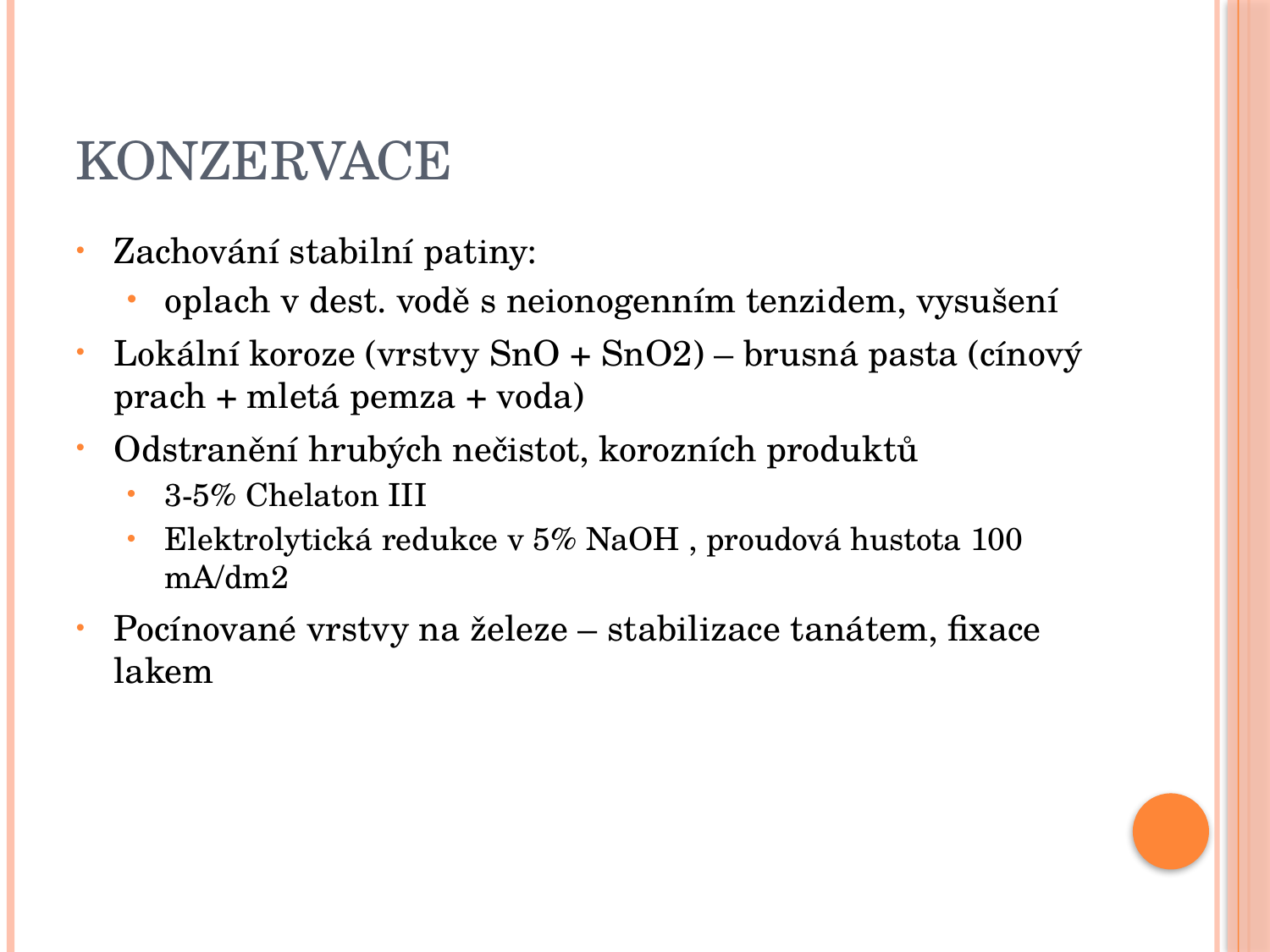

# Konzervace
Zachování stabilní patiny:
oplach v dest. vodě s neionogenním tenzidem, vysušení
Lokální koroze (vrstvy SnO + SnO2) – brusná pasta (cínový prach + mletá pemza + voda)
Odstranění hrubých nečistot, korozních produktů
3-5% Chelaton III
Elektrolytická redukce v 5% NaOH , proudová hustota 100 mA/dm2
Pocínované vrstvy na železe – stabilizace tanátem, fixace lakem